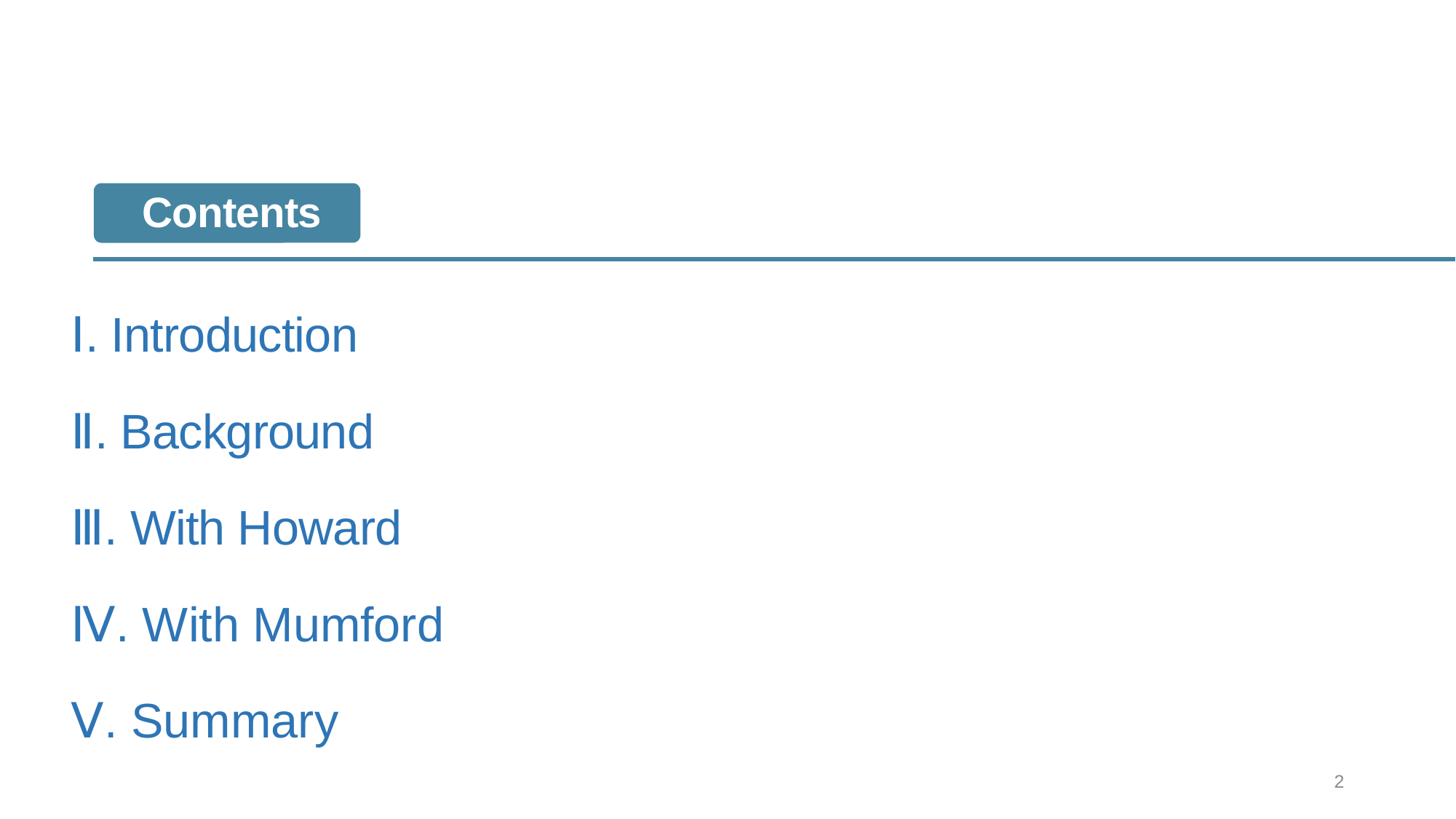

Contents

Ⅰ. Introduction
Ⅱ. Background
Ⅲ. With Howard
Ⅳ. With Mumford
Ⅴ. Summary
2